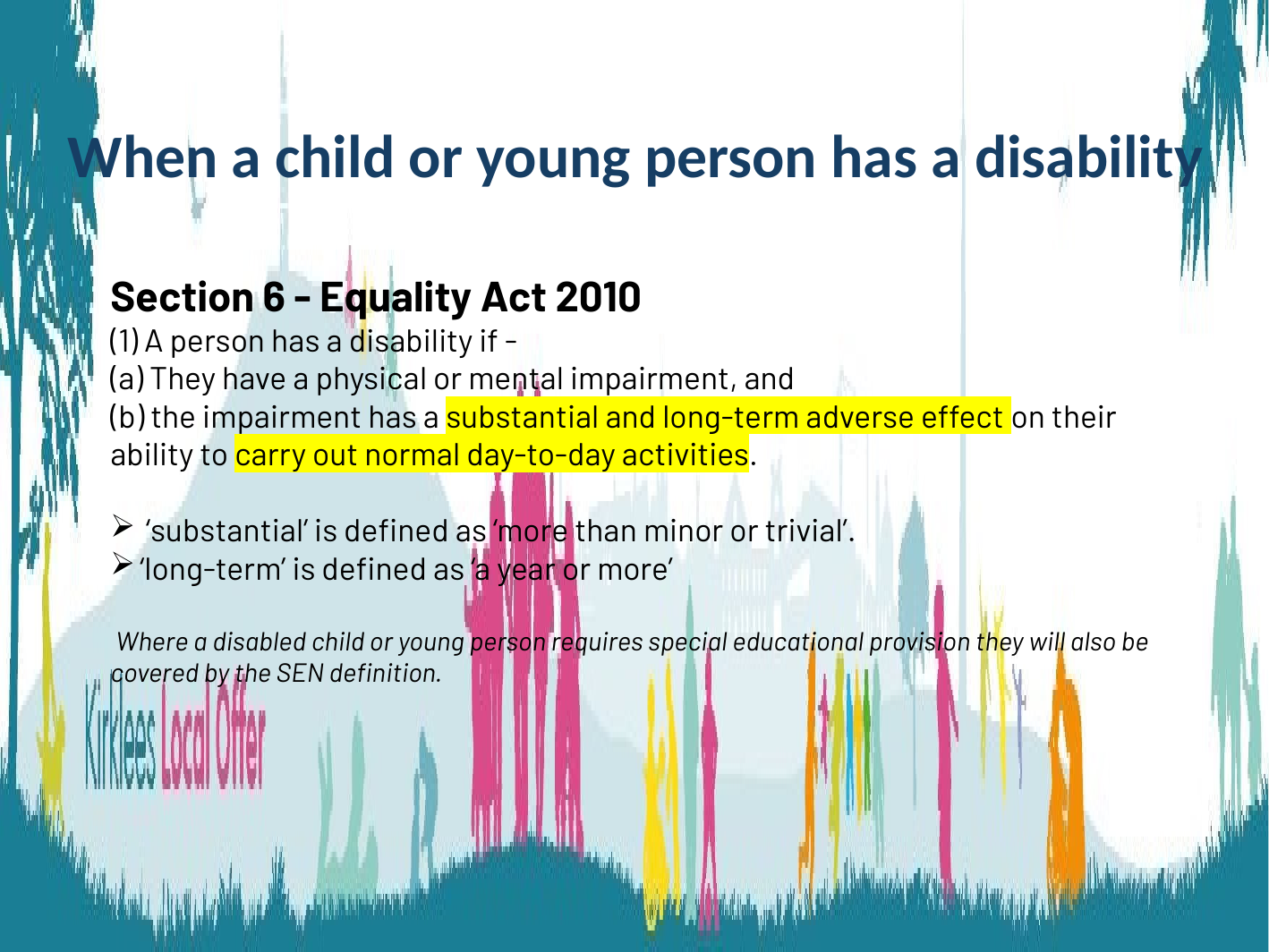

When a child or young person has a disability
Section 6 - Equality Act 2010
(1) A person has a disability if -
(a) They have a physical or mental impairment, and
(b) the impairment has a substantial and long-term adverse effect on their ability to carry out normal day-to-day activities.​

‘substantial’ is defined as ‘more than minor or trivial’.
‘long-term’ is defined as ‘a year or more’ ​

 ​Where a disabled child or young person requires special educational provision they will also be covered by the SEN definition.